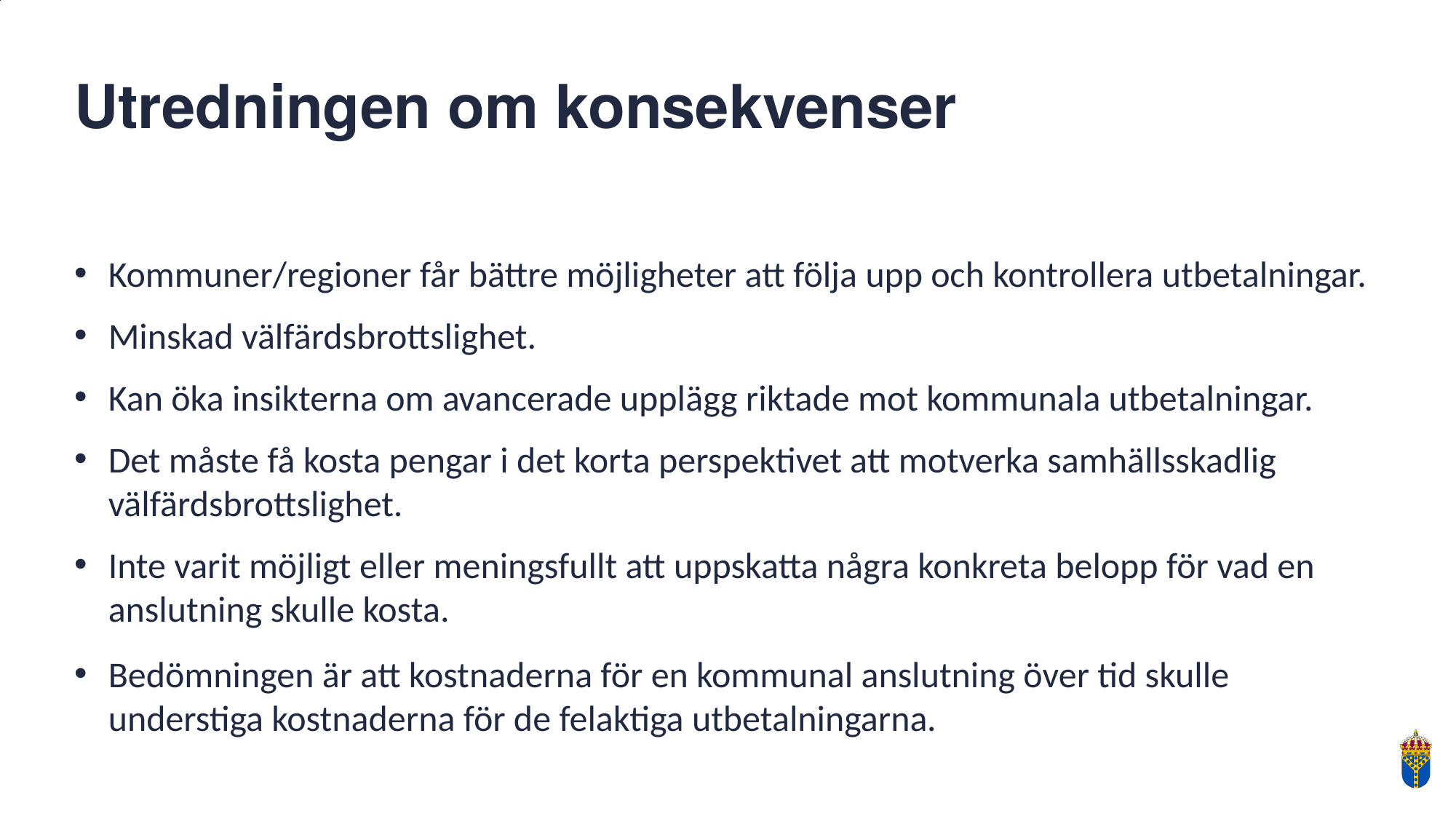

# Utredningen om konsekvenser
Kommuner/regioner får bättre möjligheter att följa upp och kontrollera utbetalningar.

Minskad välfärdsbrottslighet.

Kan öka insikterna om avancerade upplägg riktade mot kommunala utbetalningar.

Det måste få kosta pengar i det korta perspektivet att motverka samhällsskadlig välfärdsbrottslighet.

Inte varit möjligt eller meningsfullt att uppskatta några konkreta belopp för vad en anslutning skulle kosta.

Bedömningen är att kostnaderna för en kommunal anslutning över tid skulle understiga kostnaderna för de felaktiga utbetalningarna.